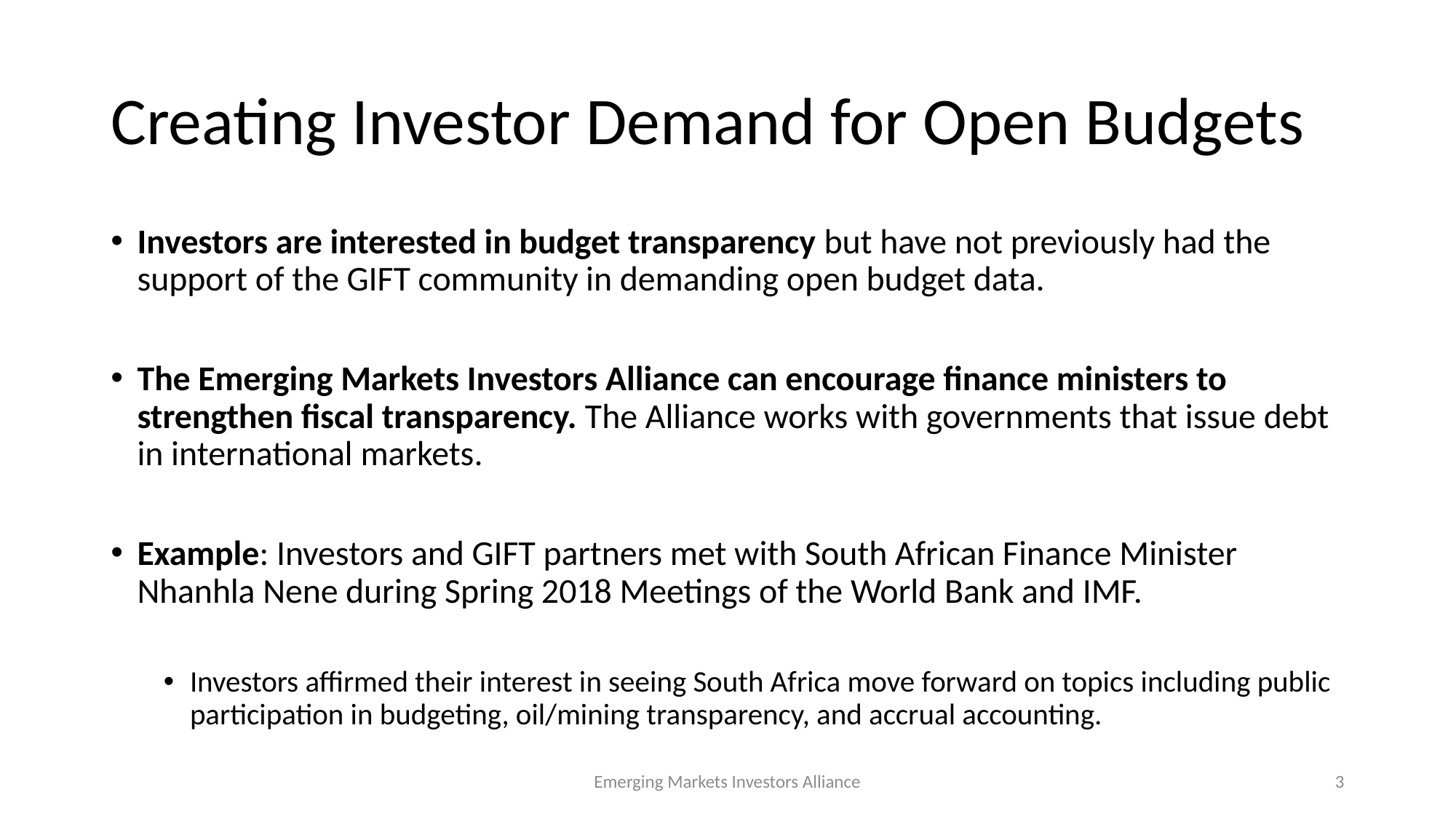

# Creating Investor Demand for Open Budgets
Investors are interested in budget transparency but have not previously had the support of the GIFT community in demanding open budget data.

The Emerging Markets Investors Alliance can encourage finance ministers to strengthen fiscal transparency. The Alliance works with governments that issue debt in international markets.

Example: Investors and GIFT partners met with South African Finance Minister Nhanhla Nene during Spring 2018 Meetings of the World Bank and IMF.

Investors affirmed their interest in seeing South Africa move forward on topics including public participation in budgeting, oil/mining transparency, and accrual accounting.

Emerging Markets Investors Alliance
3